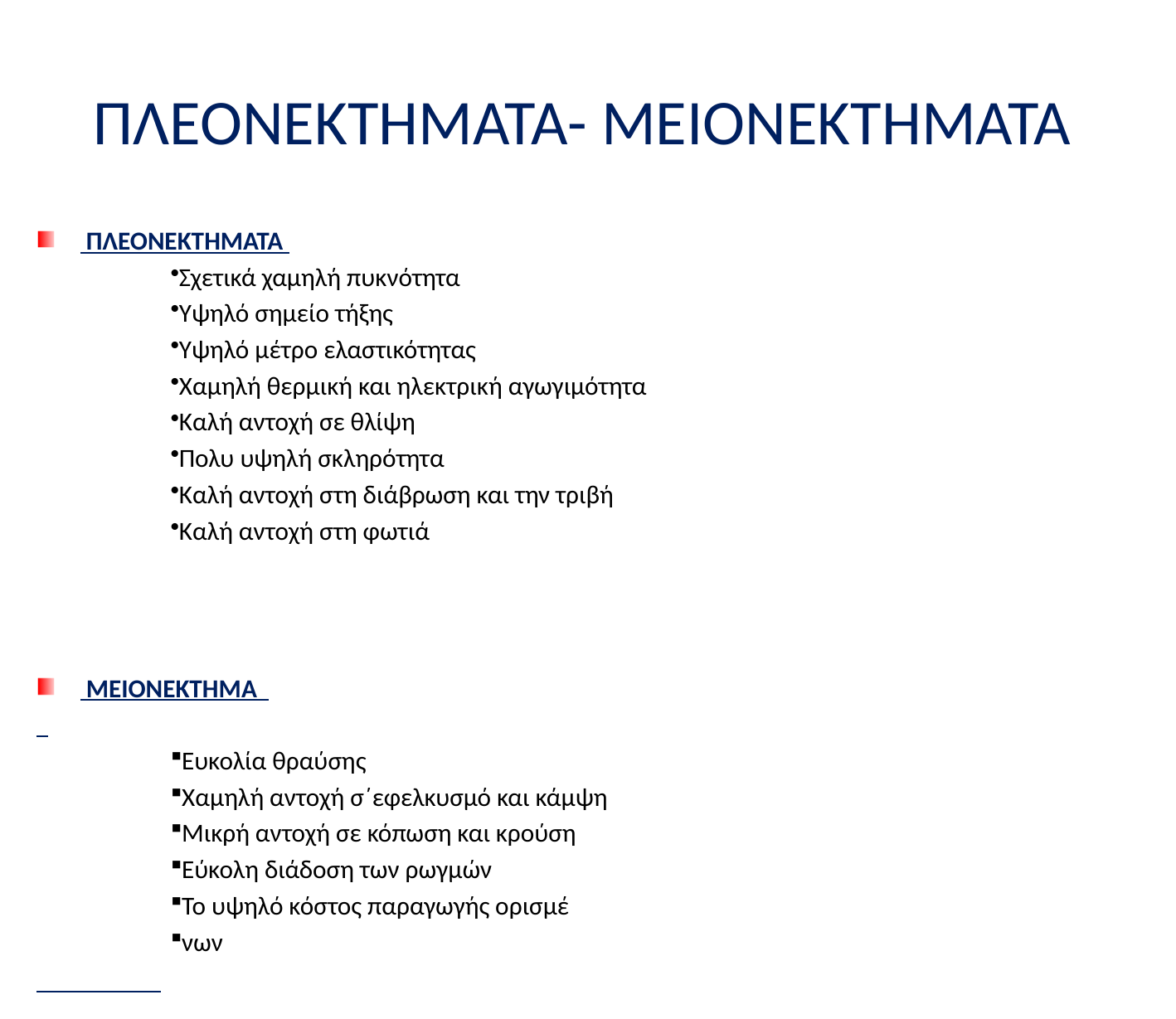

# ΠΛΕΟΝΕΚΤΗΜΑΤΑ- ΜΕΙΟΝΕΚΤΗΜΑΤΑ
 ΠΛΕΟΝΕΚΤΗΜΑΤΑ
Σχετικά χαμηλή πυκνότητα
Υψηλό σημείο τήξης
Υψηλό μέτρο ελαστικότητας
Χαμηλή θερμική και ηλεκτρική αγωγιμότητα
Καλή αντοχή σε θλίψη
Πολυ υψηλή σκληρότητα
Καλή αντοχή στη διάβρωση και την τριβή
Καλή αντοχή στη φωτιά

 ΜΕΙΟΝΕΚΤΗΜΑ

Ευκολία θραύσης
Χαμηλή αντοχή σ΄εφελκυσμό και κάμψη
Μικρή αντοχή σε κόπωση και κρούση
Εύκολη διάδοση των ρωγμών
Το υψηλό κόστος παραγωγής ορισμέ
νων